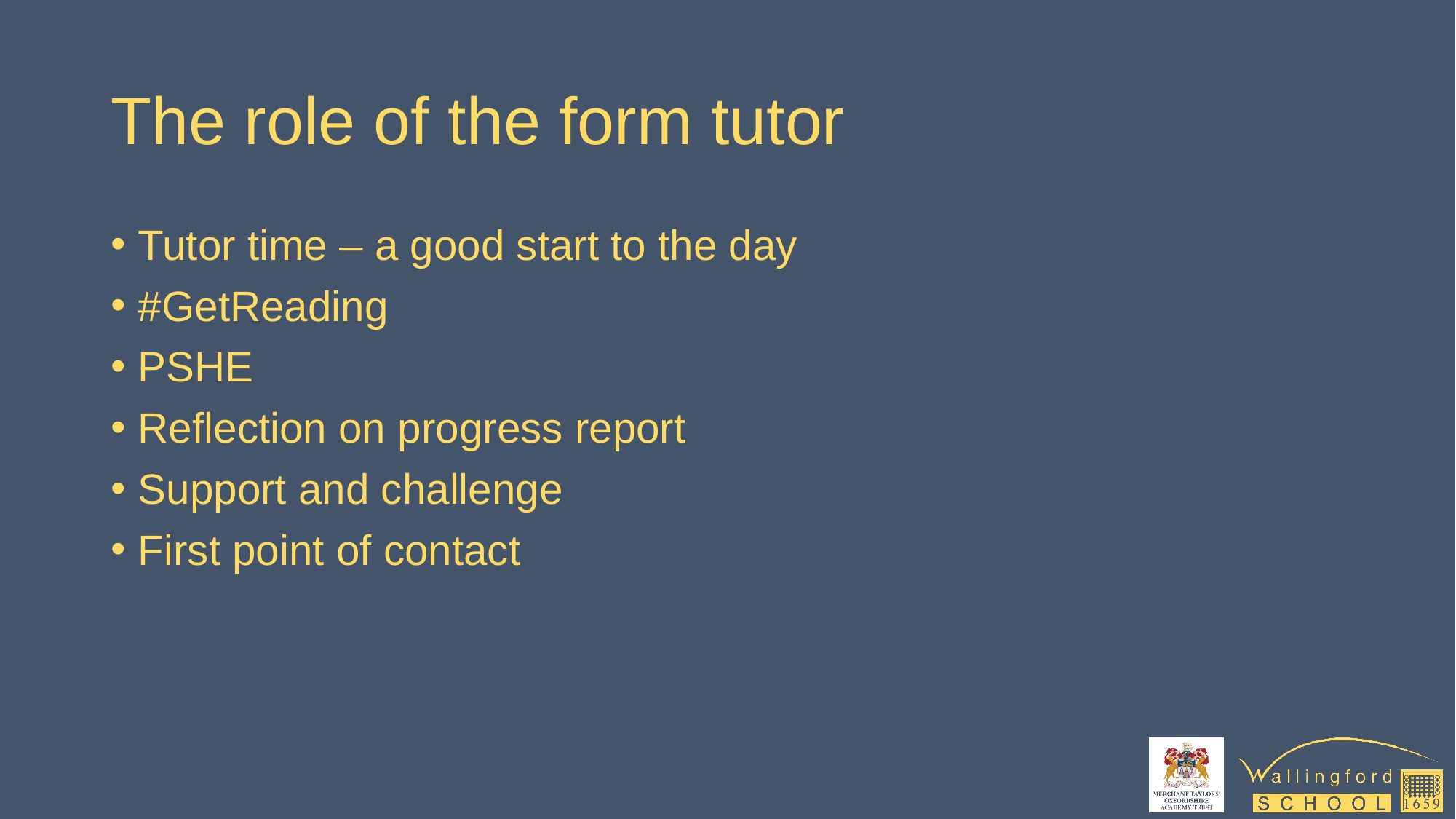

# The role of the form tutor
Tutor time – a good start to the day
#GetReading
PSHE
Reflection on progress report
Support and challenge
First point of contact